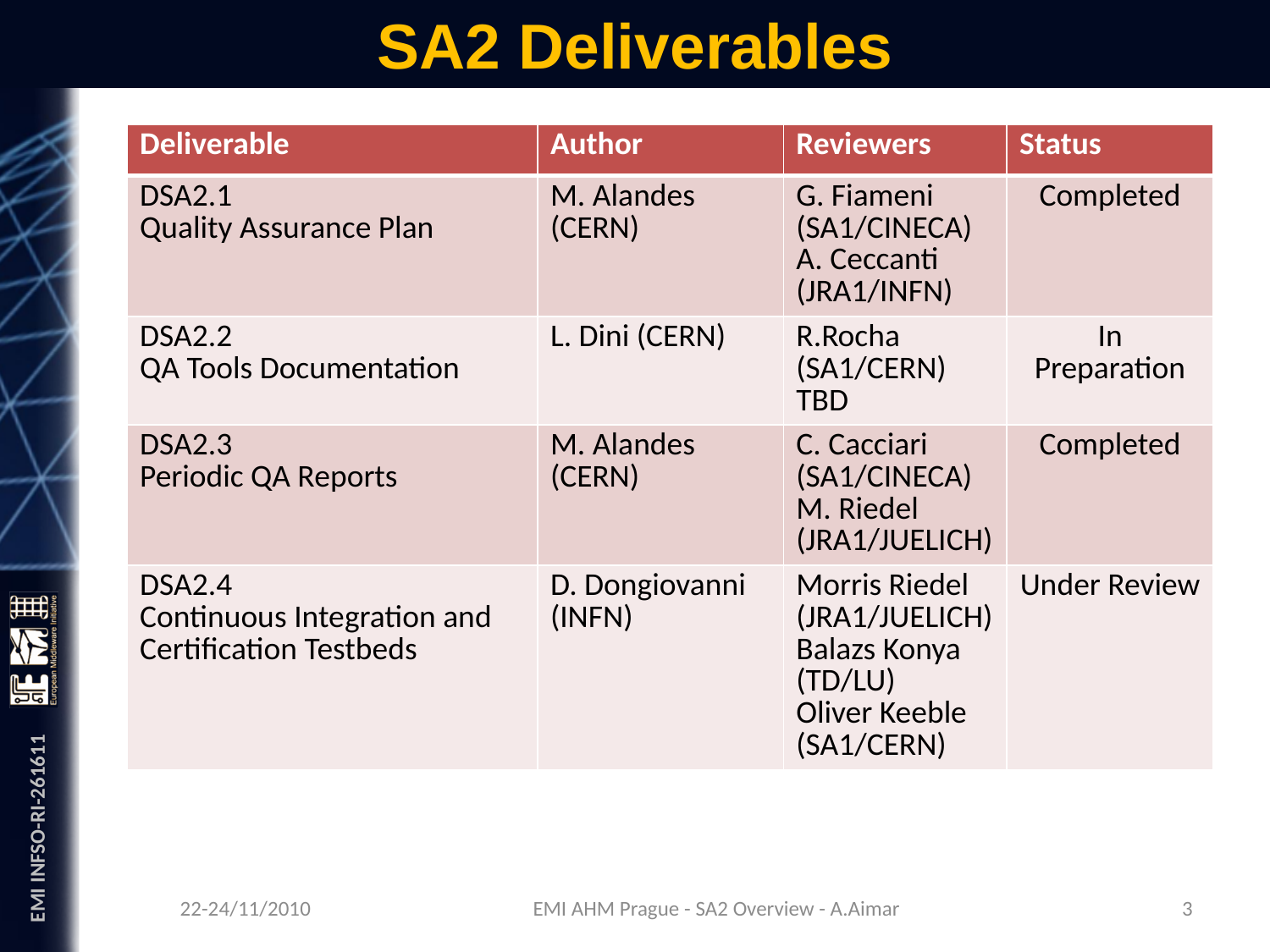

# SA2 Deliverables
| Deliverable | Author | Reviewers | Status |
| --- | --- | --- | --- |
| DSA2.1 Quality Assurance Plan | M. Alandes (CERN) | G. Fiameni (SA1/CINECA) A. Ceccanti (JRA1/INFN) | Completed |
| DSA2.2 QA Tools Documentation | L. Dini (CERN) | R.Rocha (SA1/CERN) TBD | In Preparation |
| DSA2.3 Periodic QA Reports | M. Alandes (CERN) | C. Cacciari (SA1/CINECA) M. Riedel (JRA1/JUELICH) | Completed |
| DSA2.4 Continuous Integration and Certification Testbeds | D. Dongiovanni (INFN) | Morris Riedel (JRA1/JUELICH) Balazs Konya (TD/LU) Oliver Keeble (SA1/CERN) | Under Review |
22-24/11/2010
3
EMI AHM Prague - SA2 Overview - A.Aimar